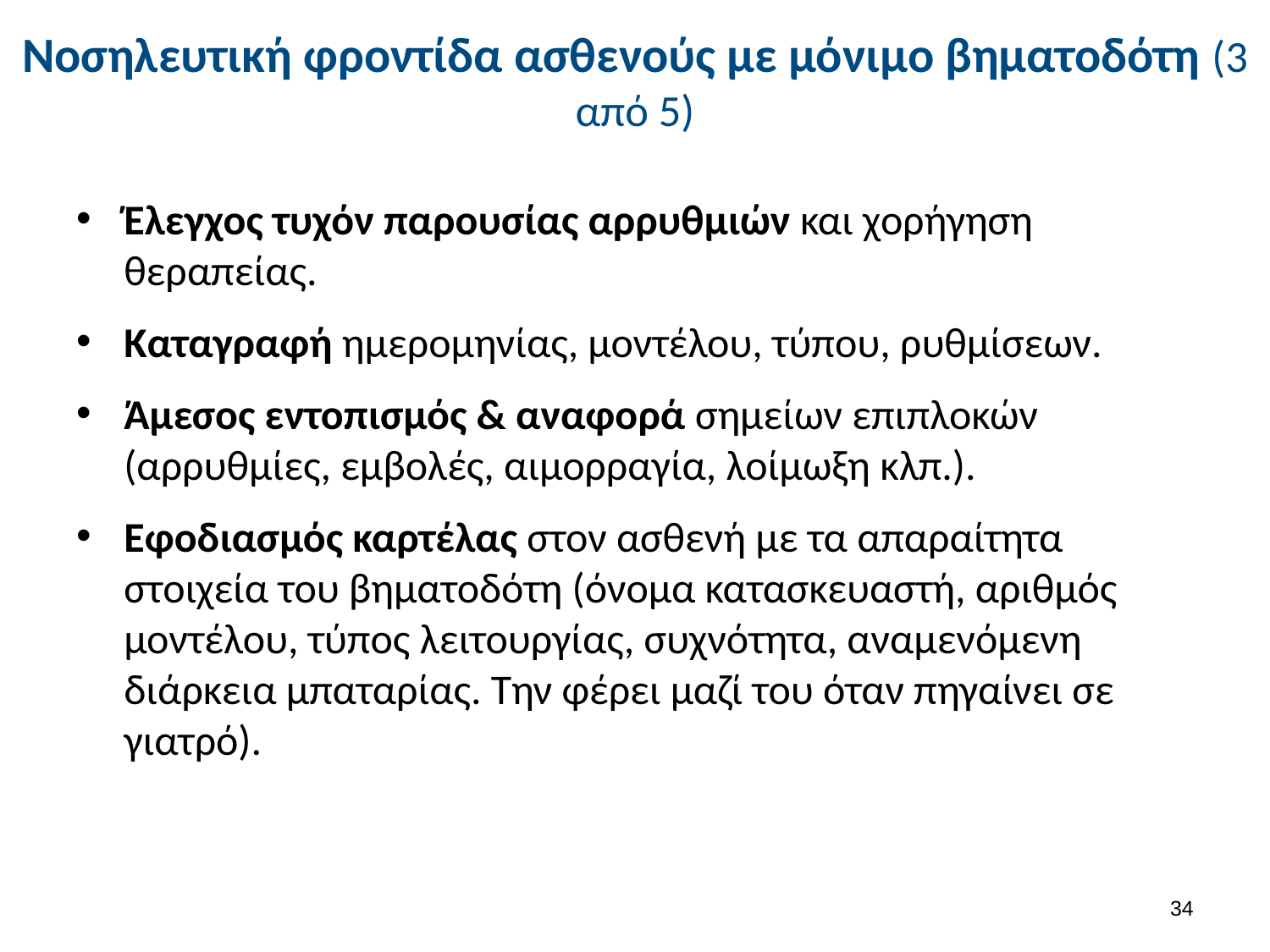

# Νοσηλευτική φροντίδα ασθενούς με μόνιμο βηματοδότη (3 από 5)
Έλεγχος τυχόν παρουσίας αρρυθμιών και χορήγηση θεραπείας.
Καταγραφή ημερομηνίας, μοντέλου, τύπου, ρυθμίσεων.
Άμεσος εντοπισμός & αναφορά σημείων επιπλοκών (αρρυθμίες, εμβολές, αιμορραγία, λοίμωξη κλπ.).
Εφοδιασμός καρτέλας στον ασθενή με τα απαραίτητα στοιχεία του βηματοδότη (όνομα κατασκευαστή, αριθμός μοντέλου, τύπος λειτουργίας, συχνότητα, αναμενόμενη διάρκεια μπαταρίας. Την φέρει μαζί του όταν πηγαίνει σε γιατρό).

34